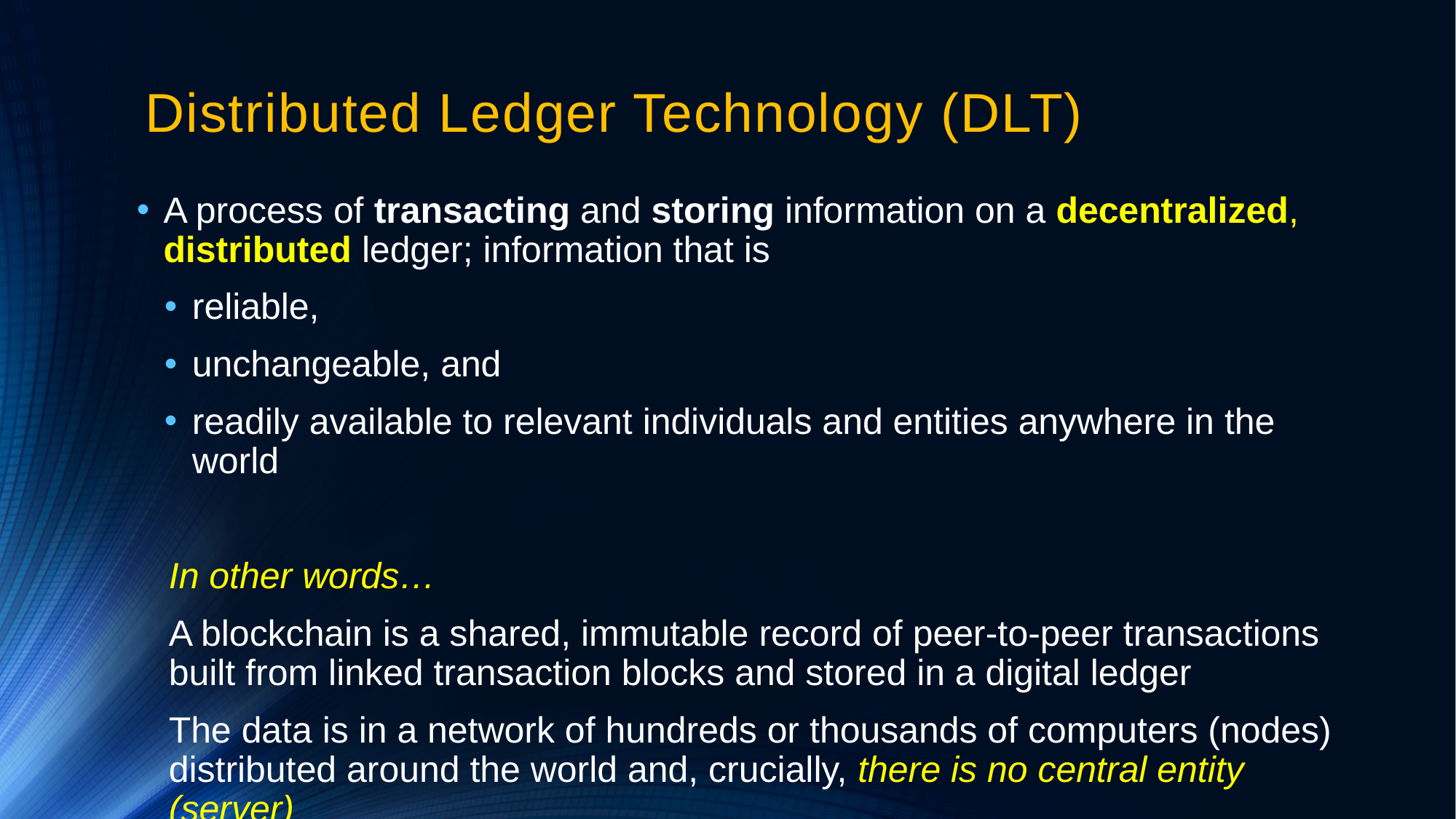

# Distributed Ledger Technology (DLT)
A process of transacting and storing information on a decentralized, distributed ledger; information that is
reliable,
unchangeable, and
readily available to relevant individuals and entities anywhere in the world

In other words…
A blockchain is a shared, immutable record of peer-to-peer transactions built from linked transaction blocks and stored in a digital ledger
The data is in a network of hundreds or thousands of computers (nodes) distributed around the world and, crucially, there is no central entity (server)